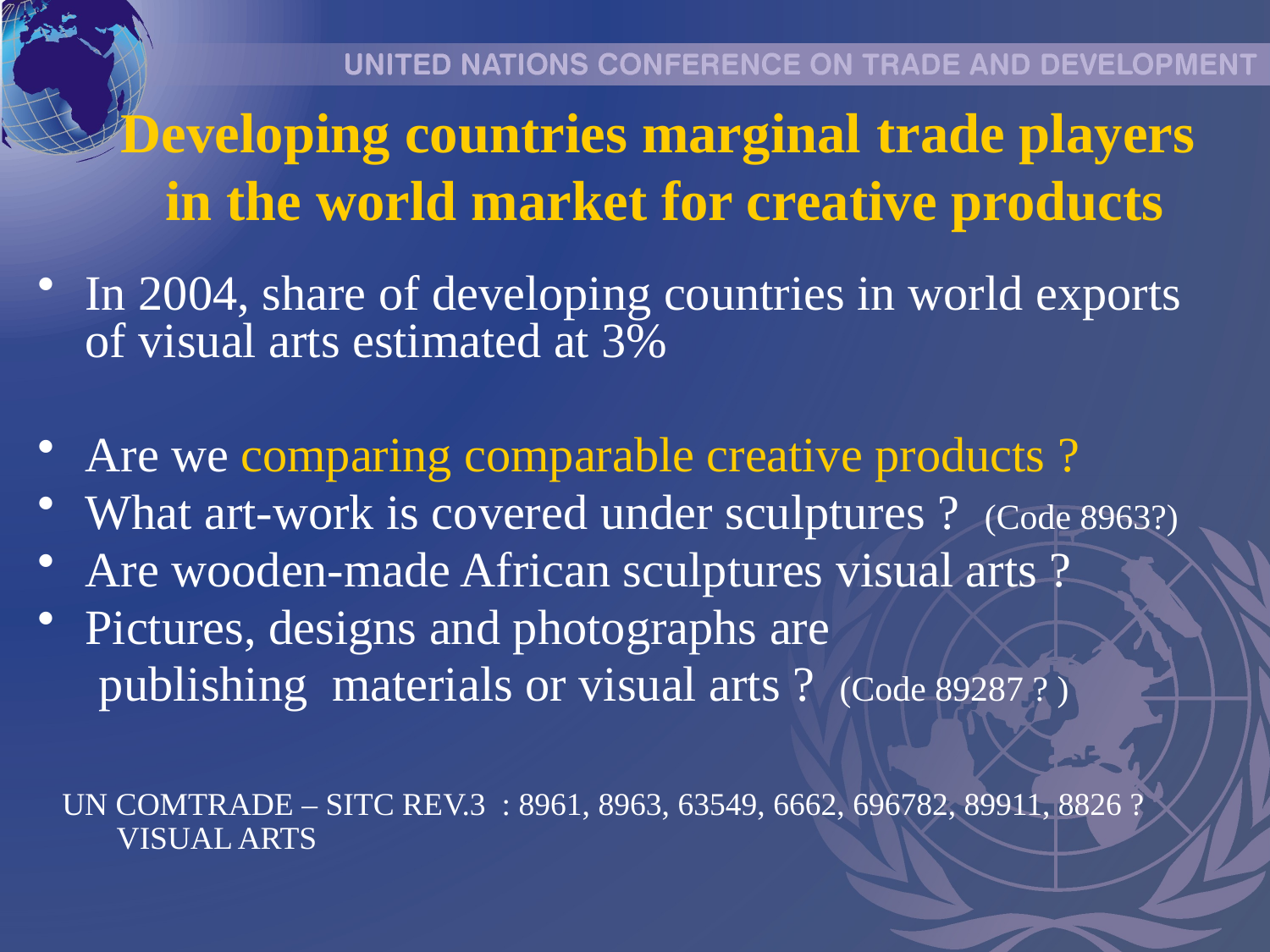

# Developing countries marginal trade players in the world market for creative products
In 2004, share of developing countries in world exports  of visual arts estimated at 3%

Are we comparing comparable creative products ?
What art-work is covered under sculptures ?  (Code 8963?)
Are wooden-made African sculptures visual arts ?
Pictures, designs and photographs are
     publishing  materials or visual arts ?  (Code 89287 ? )

  UN COMTRADE – SITC REV.3  : 8961, 8963, 63549, 6662, 696782, 89911, 8826 ?             VISUAL ARTS